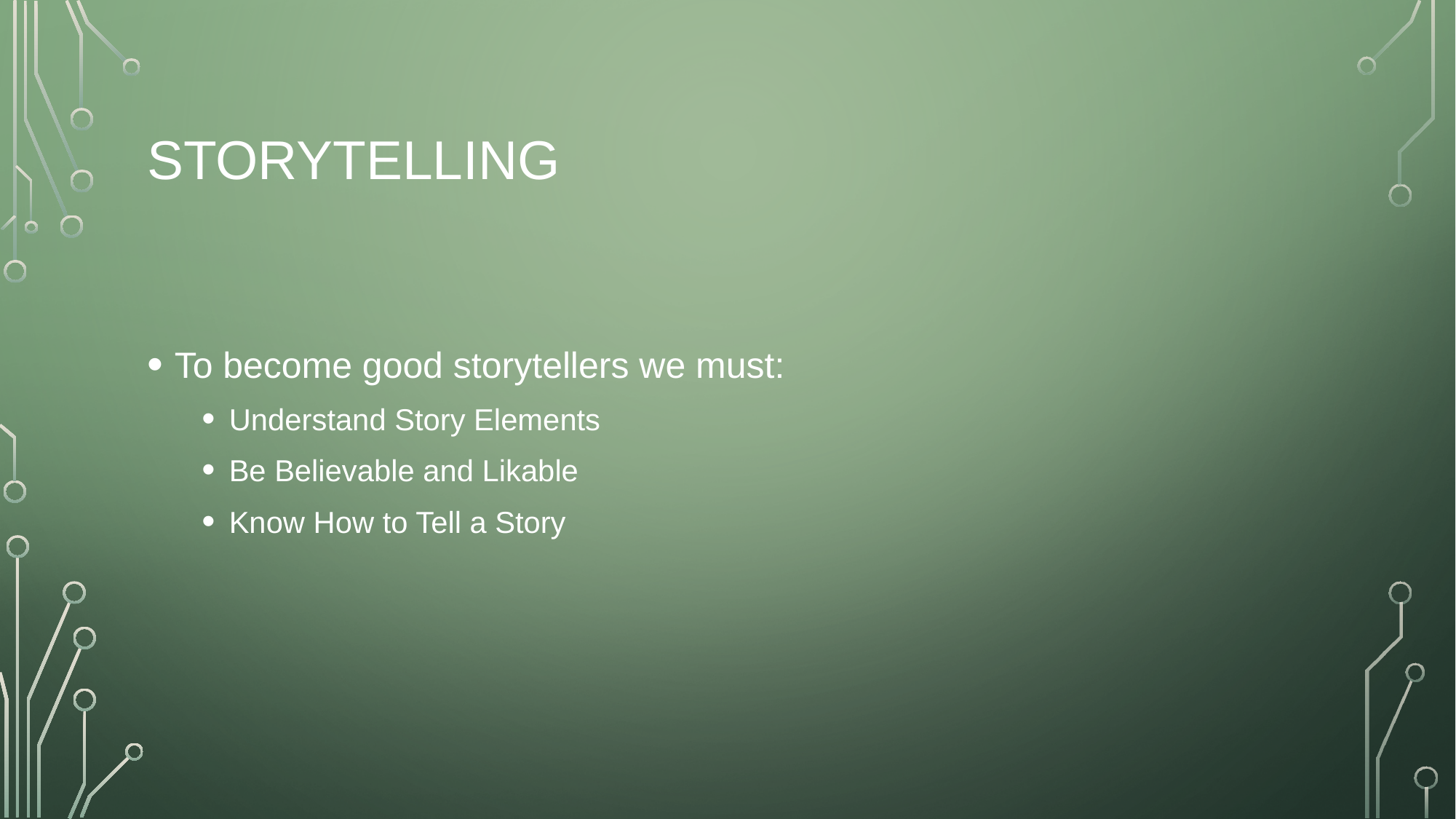

# storytelling

To become good storytellers we must:
Understand Story Elements
Be Believable and Likable
Know How to Tell a Story